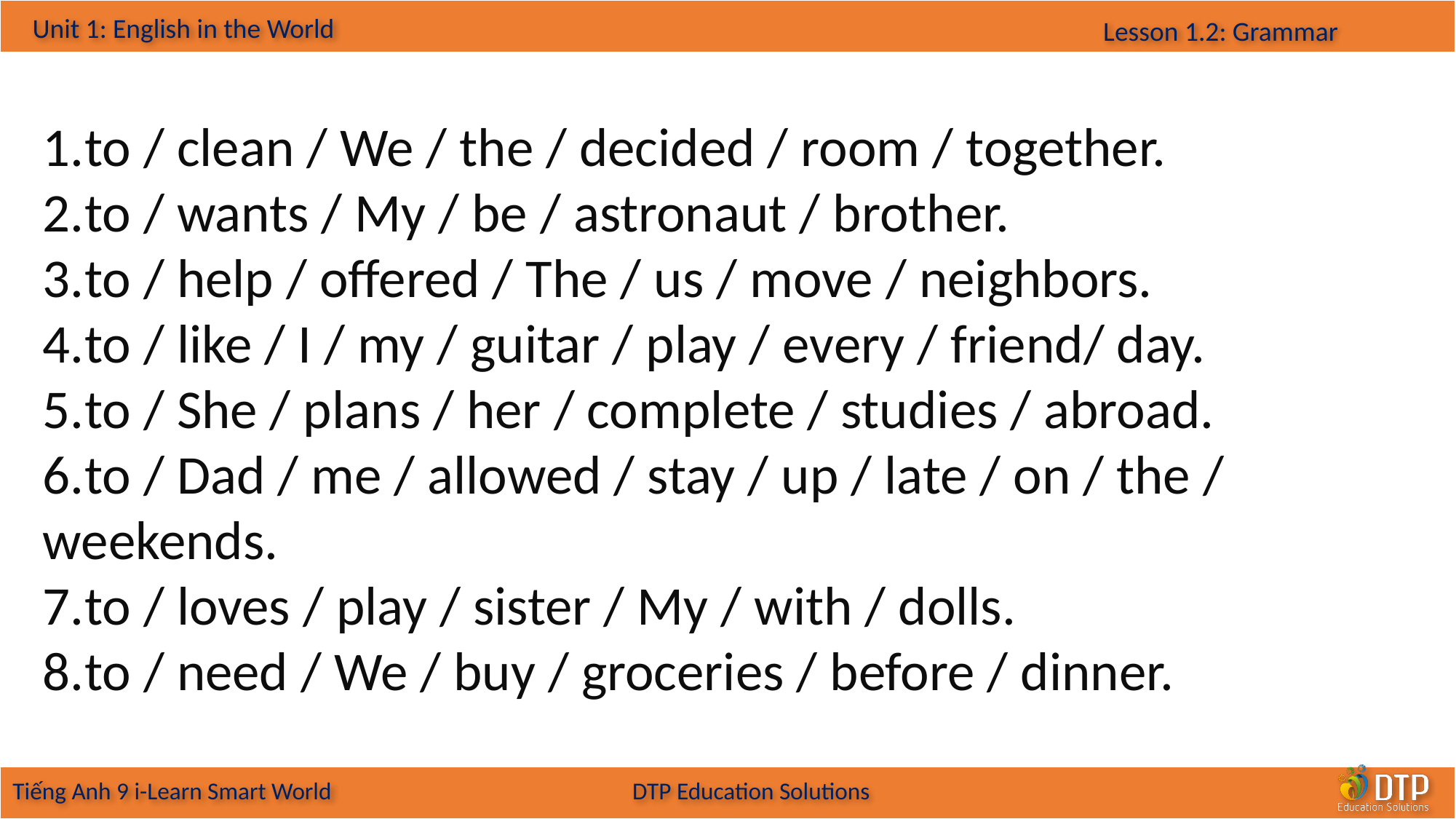

to / clean / We / the / decided / room / together.
to / wants / My / be / astronaut / brother.
to / help / offered / The / us / move / neighbors.
to / like / I / my / guitar / play / every / friend/ day.
to / She / plans / her / complete / studies / abroad.
to / Dad / me / allowed / stay / up / late / on / the / weekends.
to / loves / play / sister / My / with / dolls.
to / need / We / buy / groceries / before / dinner.